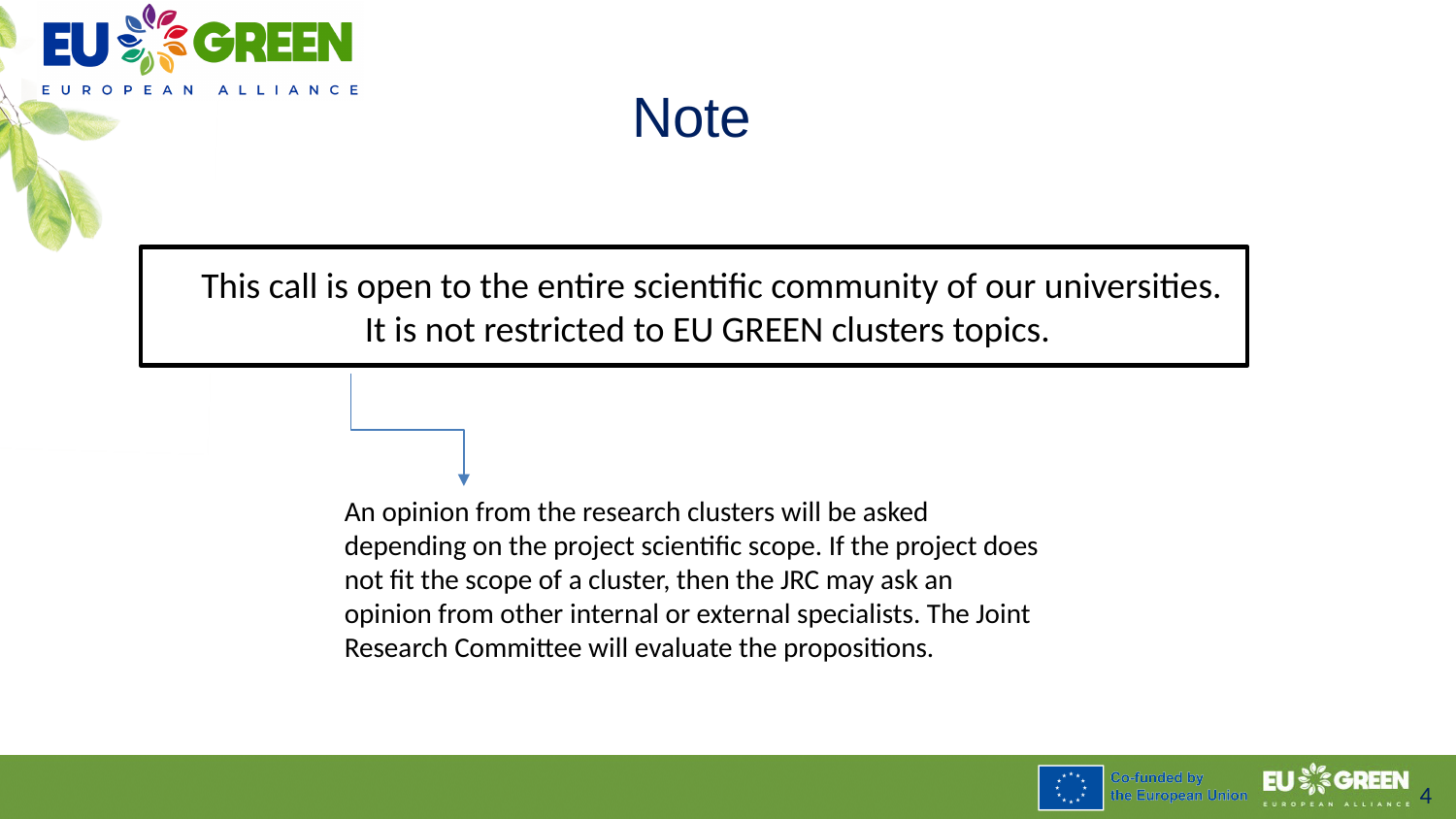

# Note

This call is open to the entire scientific community of our universities. It is not restricted to EU GREEN clusters topics.
An opinion from the research clusters will be asked depending on the project scientific scope. If the project does not fit the scope of a cluster, then the JRC may ask an opinion from other internal or external specialists. The Joint Research Committee will evaluate the propositions.
4